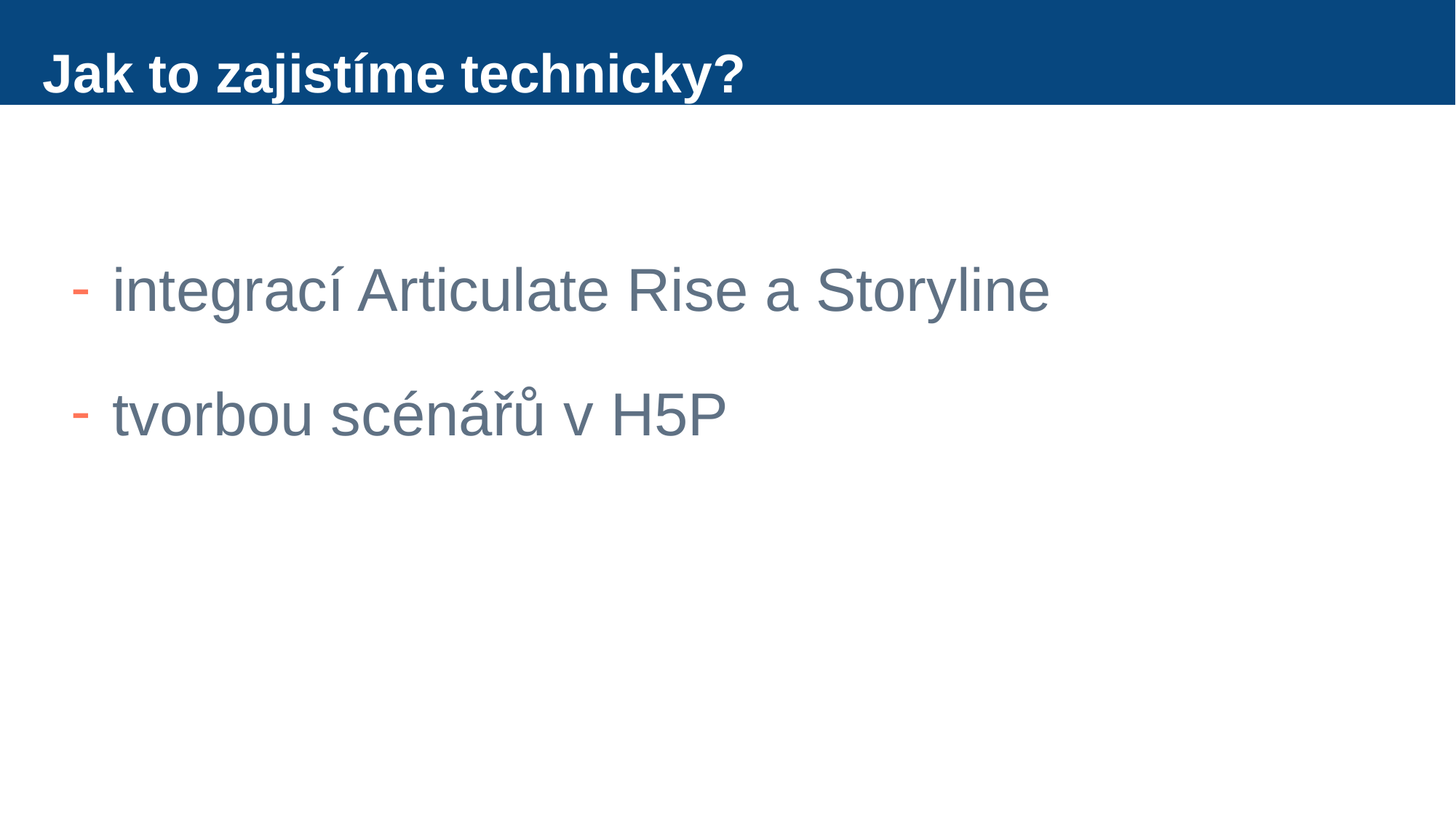

# Jak to zajistíme technicky?

integrací Articulate Rise a Storyline
tvorbou scénářů v H5P